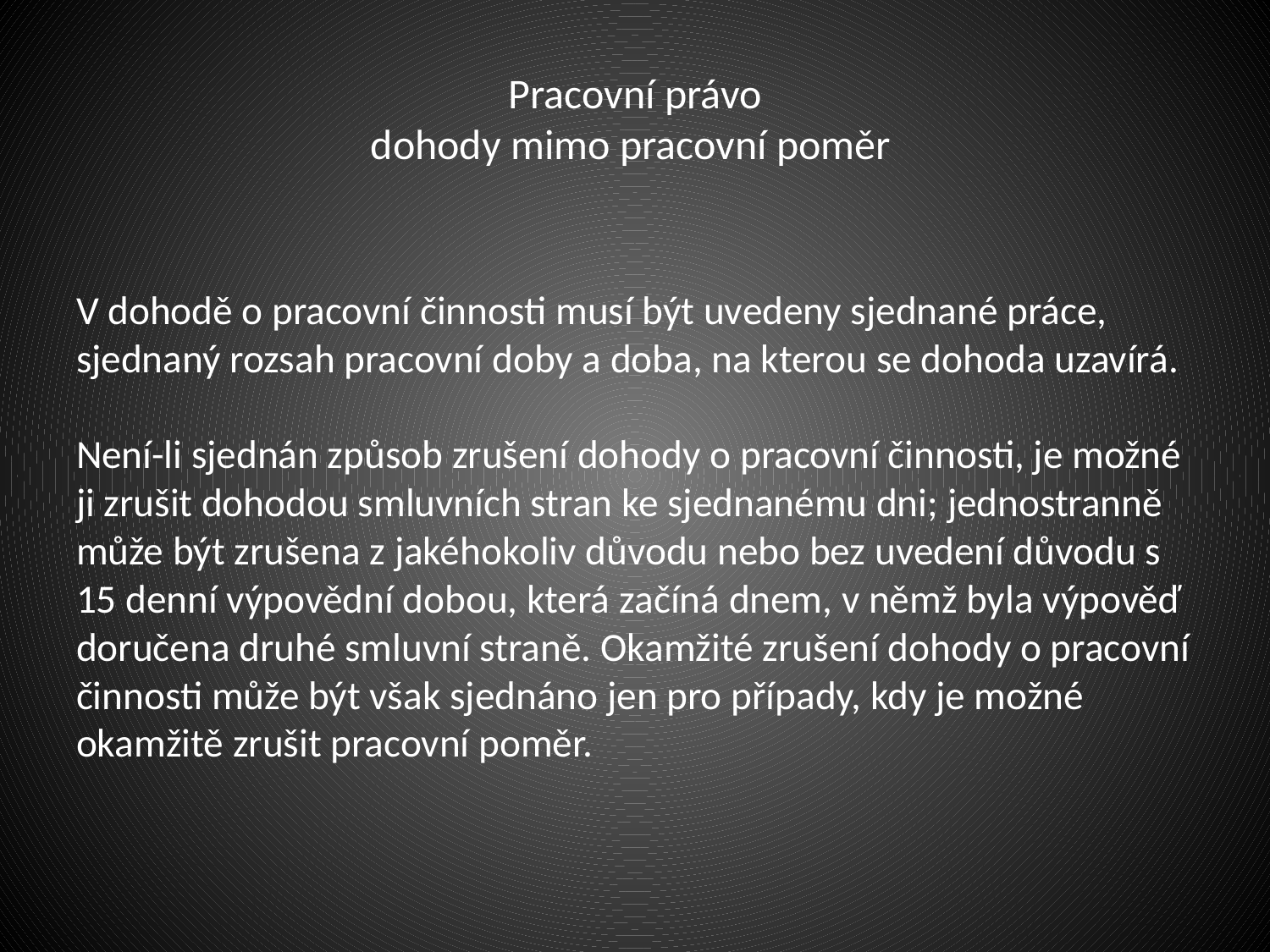

# Pracovní právo dohody mimo pracovní poměr

V dohodě o pracovní činnosti musí být uvedeny sjednané práce, sjednaný rozsah pracovní doby a doba, na kterou se dohoda uzavírá.
Není-li sjednán způsob zrušení dohody o pracovní činnosti, je možné ji zrušit dohodou smluvních stran ke sjednanému dni; jednostranně může být zrušena z jakéhokoliv důvodu nebo bez uvedení důvodu s 15 denní výpovědní dobou, která začíná dnem, v němž byla výpověď doručena druhé smluvní straně. Okamžité zrušení dohody o pracovní činnosti může být však sjednáno jen pro případy, kdy je možné okamžitě zrušit pracovní poměr.